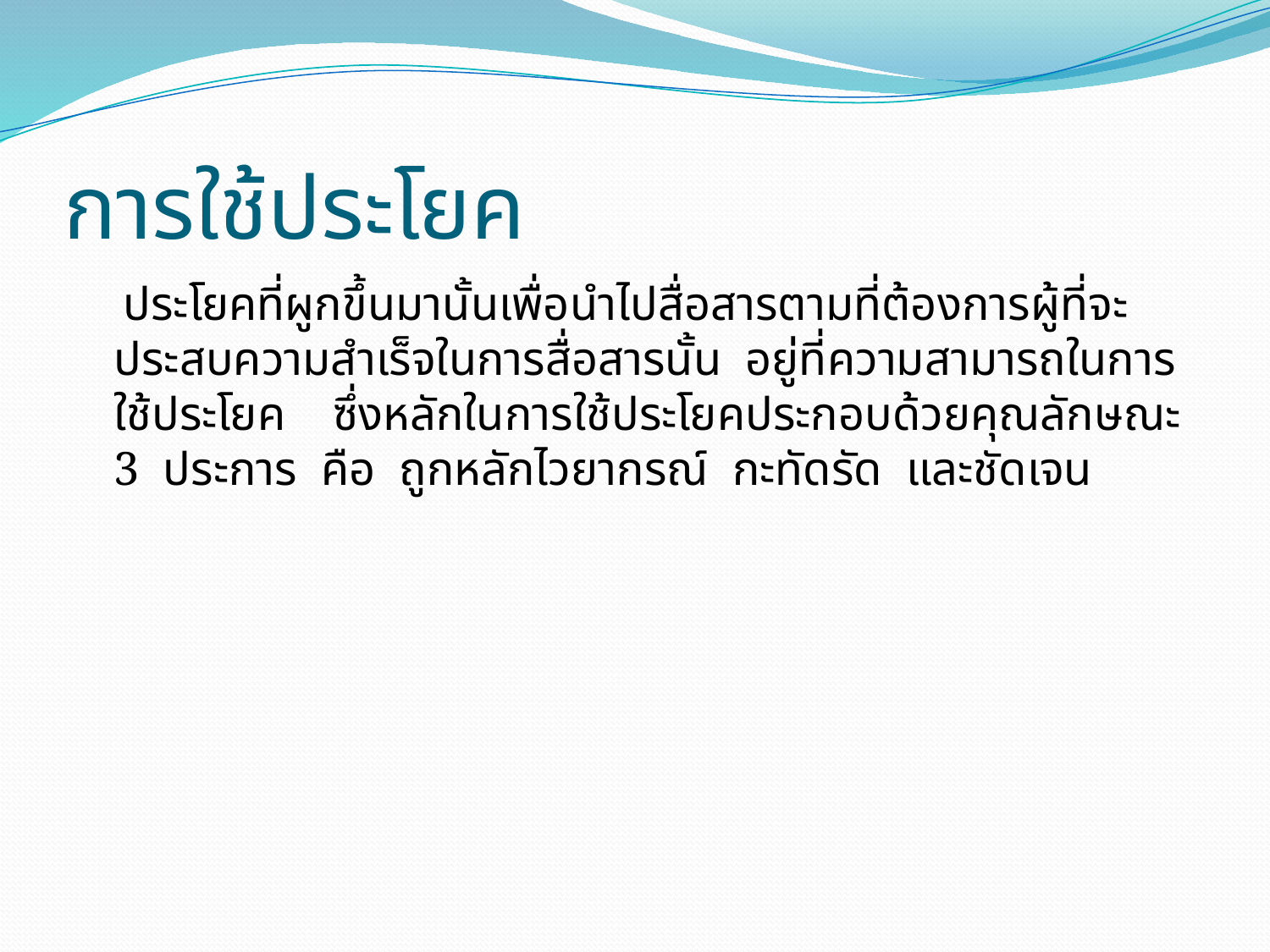

# การใช้ประโยค
    ประโยคที่ผูกขึ้นมานั้นเพื่อนำไปสื่อสารตามที่ต้องการผู้ที่จะประสบความสำเร็จในการสื่อสารนั้น  อยู่ที่ความสามารถในการใช้ประโยค    ซึ่งหลักในการใช้ประโยคประกอบด้วยคุณลักษณะ  3  ประการ  คือ  ถูกหลักไวยากรณ์  กะทัดรัด  และชัดเจน